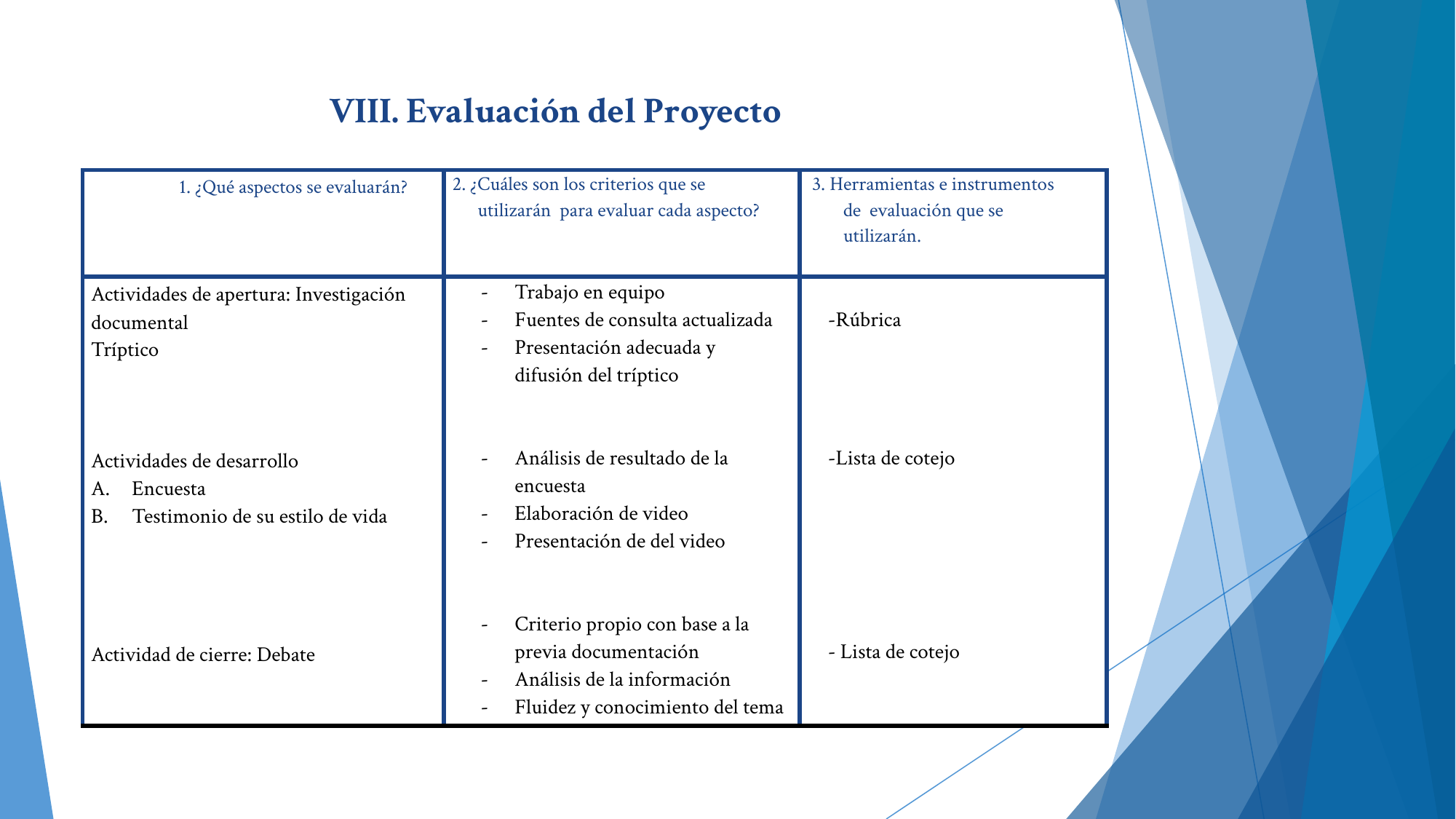

VIII. Evaluación del Proyecto
| 1. ¿Qué aspectos se evaluarán? | 2. ¿Cuáles son los criterios que se utilizarán  para evaluar cada aspecto? | 3. Herramientas e instrumentos de  evaluación que se utilizarán. |
| --- | --- | --- |
| Actividades de apertura: Investigación documental Tríptico Actividades de desarrollo Encuesta Testimonio de su estilo de vida Actividad de cierre: Debate | Trabajo en equipo Fuentes de consulta actualizada Presentación adecuada y difusión del tríptico Análisis de resultado de la encuesta Elaboración de video Presentación de del video Criterio propio con base a la previa documentación Análisis de la información Fluidez y conocimiento del tema | -Rúbrica -Lista de cotejo - Lista de cotejo |